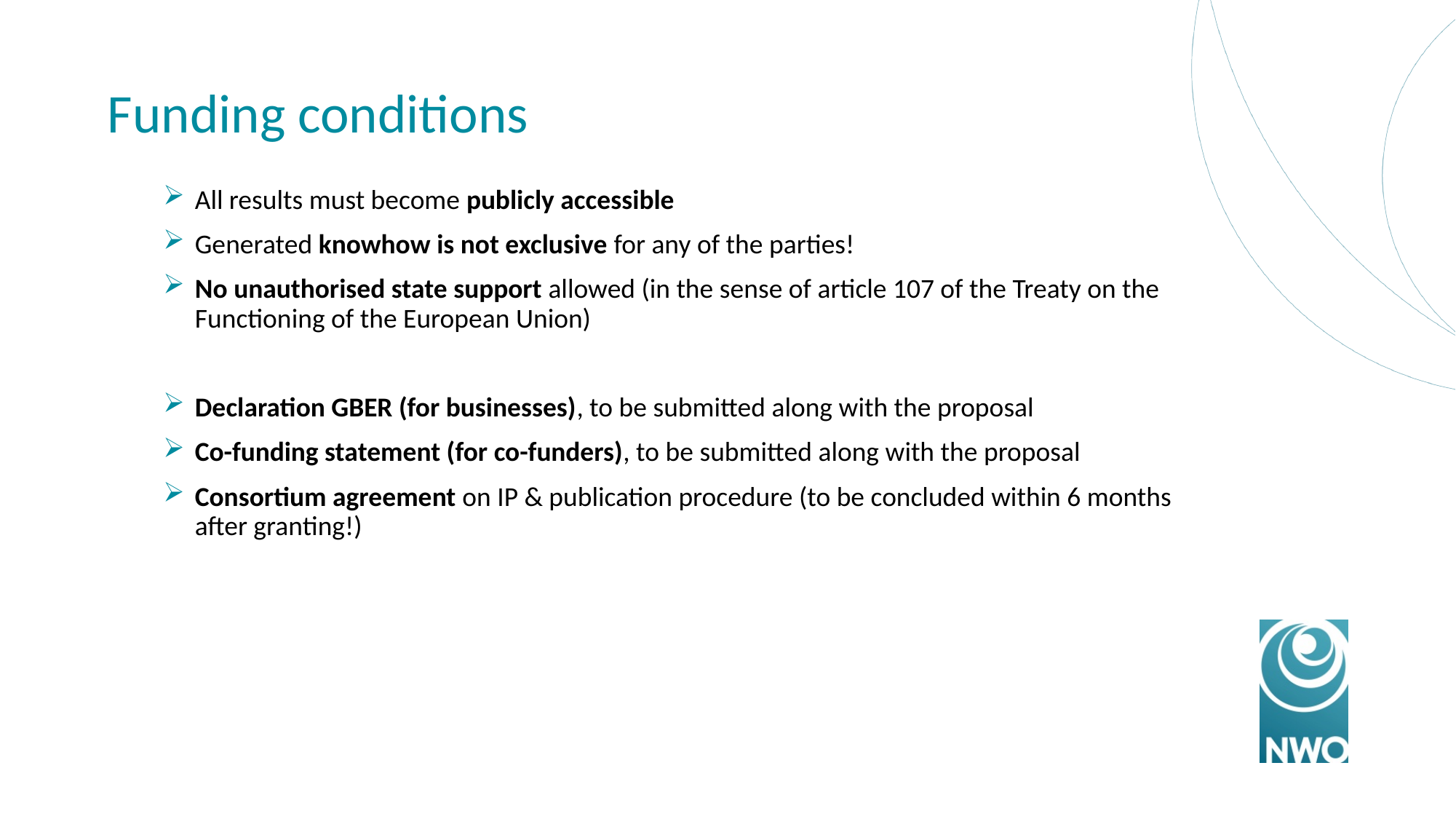

# Funding conditions
All results must become publicly accessible
Generated knowhow is not exclusive for any of the parties!
No unauthorised state support allowed (in the sense of article 107 of the Treaty on the Functioning of the European Union)

Declaration GBER (for businesses), to be submitted along with the proposal
Co-funding statement (for co-funders), to be submitted along with the proposal
Consortium agreement on IP & publication procedure (to be concluded within 6 months after granting!)